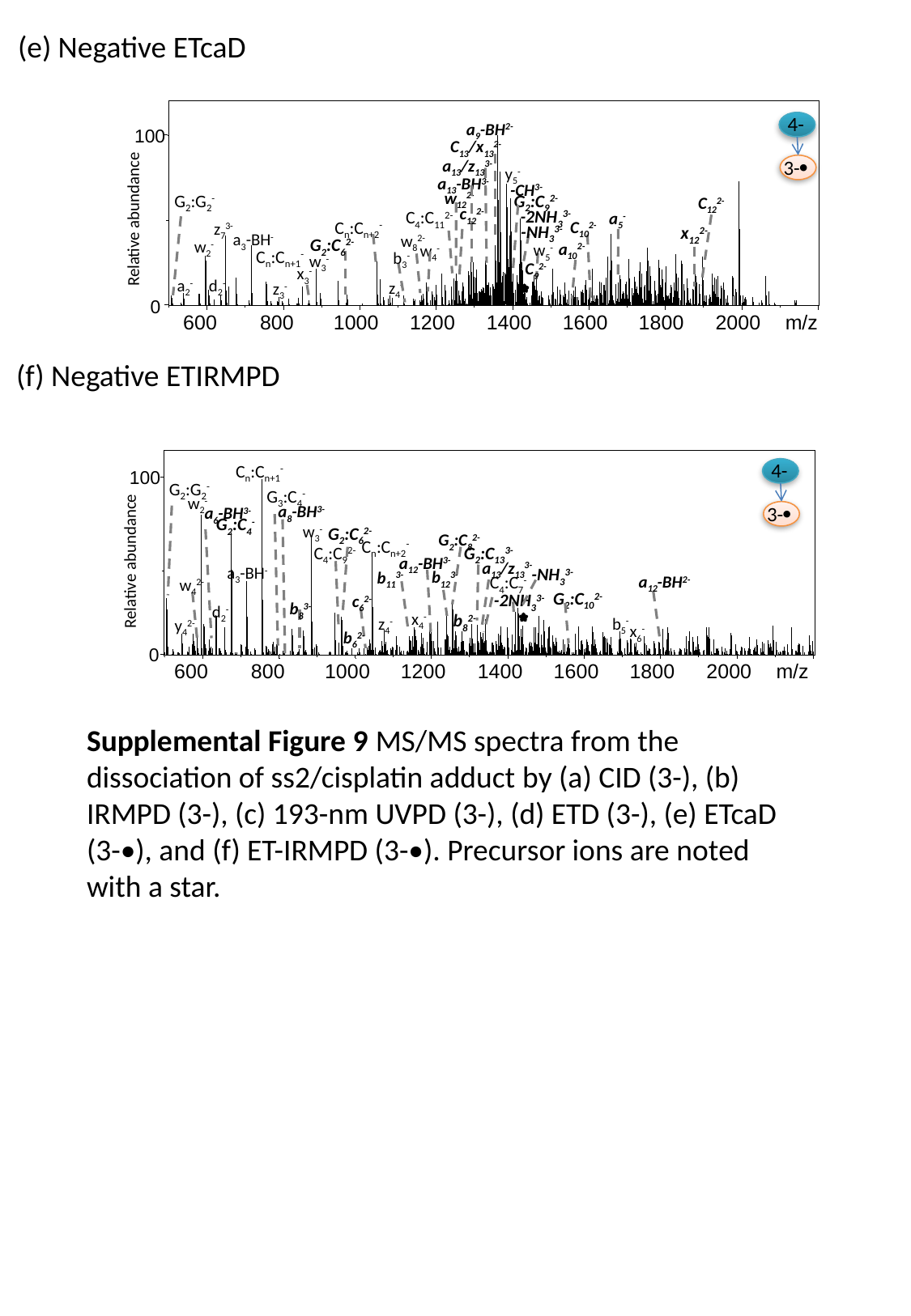

(e) Negative ETcaD

4-

a9-BH2-
100
C13/x132-

3-•
a13/z133-

y5-
a13-BH3-
-CH3-
w122-
G2:C92-
G2:G2-
C122-
c122-
-2NH33-
C4:C112-
a5-
Relative abundance
Cn:Cn+2-
C102-
z73-
-NH33-
x122-

a3-BH-
w82-
G2:C62-
w2-
a102-
w5-
w4-
Cn:Cn+1-
b3-
w3-
C92-
x3-
d2-
a2-
z4-
z3-

0

600
800
1000
1200
1400
1600
1800
2000
m/z
(f) Negative ETIRMPD

4-
Cn:Cn+1-

100
G2:G2-

G3:C4-

w2-
a8-BH3-
3-•
a6-BH3-

G2:C4-
w3-
G2:C62-
G2:C82-
Cn:Cn+2-
C4:C92-
G2:C133-
Relative abundance
a12-BH3-
a13/z133-
a3-BH-
-NH33-
b123-
b113-
a12-BH2-
C4:C7-
w42-

G2:C102-
-2NH33-
c62-
b83-
d2-
x4-
b82-
b5-
z4-
y42-

x6-
b62-
0

600
800
1000
1200
1400
1600
1800
2000
m/z
Supplemental Figure 9 MS/MS spectra from the dissociation of ss2/cisplatin adduct by (a) CID (3-), (b) IRMPD (3-), (c) 193-nm UVPD (3-), (d) ETD (3-), (e) ETcaD (3-•), and (f) ET-IRMPD (3-•). Precursor ions are noted with a star.